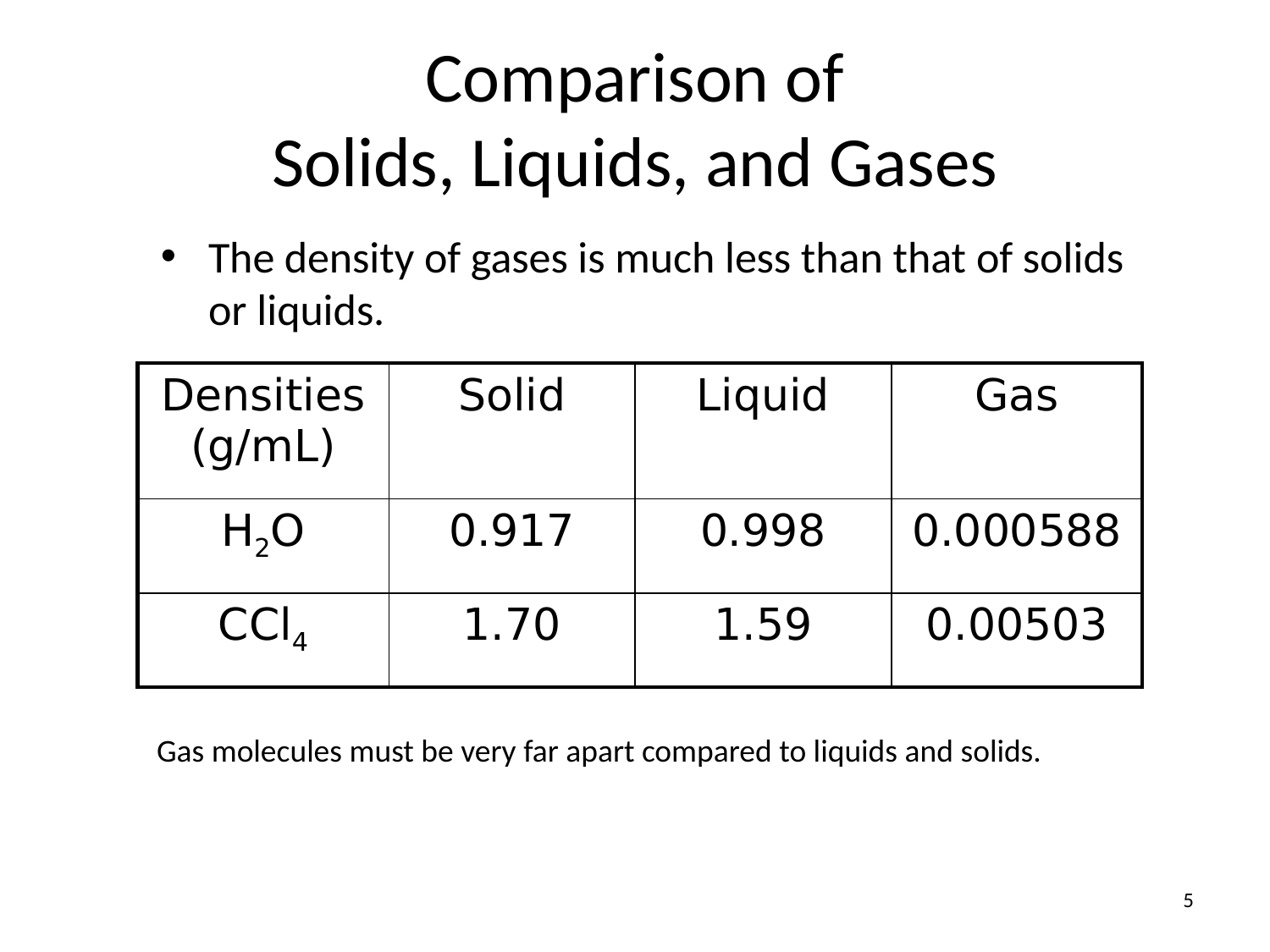

# Comparison of Solids, Liquids, and Gases
The density of gases is much less than that of solids or liquids.
| Densities (g/mL) | Solid | Liquid | Gas |
| --- | --- | --- | --- |
| H2O | 0.917 | 0.998 | 0.000588 |
| CCl4 | 1.70 | 1.59 | 0.00503 |
Gas molecules must be very far apart compared to liquids and solids.
5